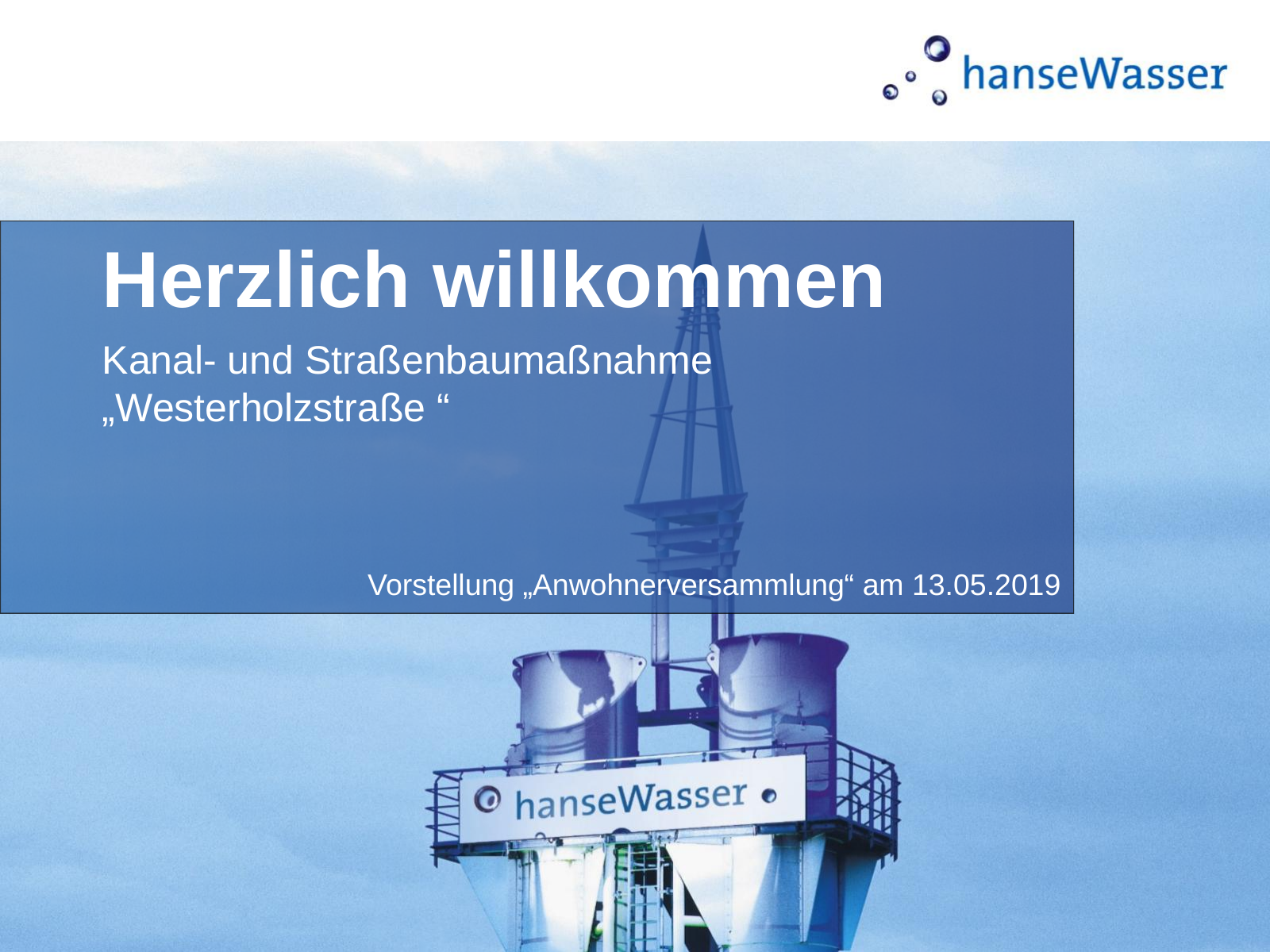

Herzlich willkommen
Kanal- und Straßenbaumaßnahme
„Westerholzstraße “
Vorstellung „Anwohnerversammlung“ am 13.05.2019